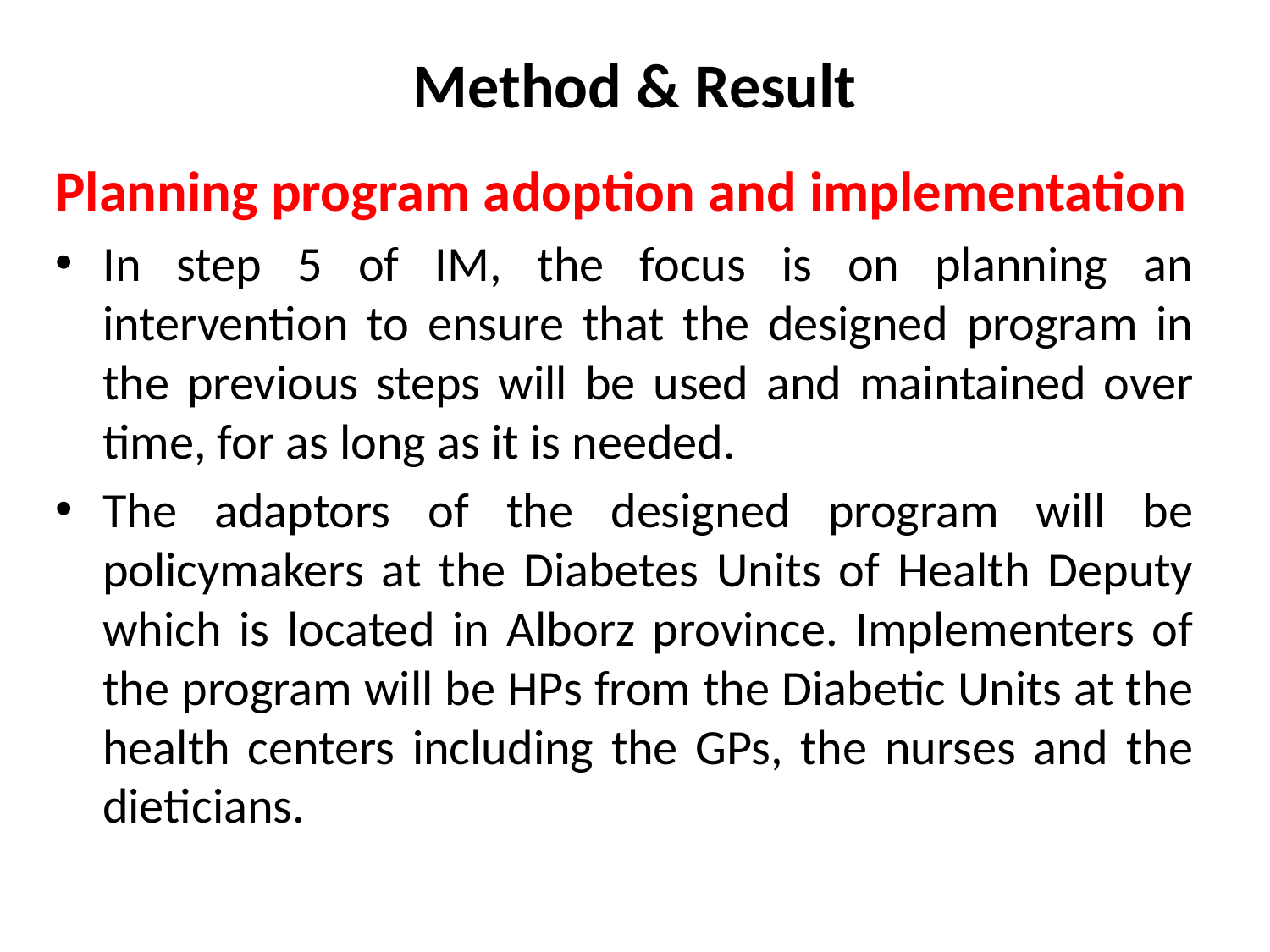

# Method & Result
Planning program adoption and implementation
In step 5 of IM, the focus is on planning an intervention to ensure that the designed program in the previous steps will be used and maintained over time, for as long as it is needed.
The adaptors of the designed program will be policymakers at the Diabetes Units of Health Deputy which is located in Alborz province. Implementers of the program will be HPs from the Diabetic Units at the health centers including the GPs, the nurses and the dieticians.